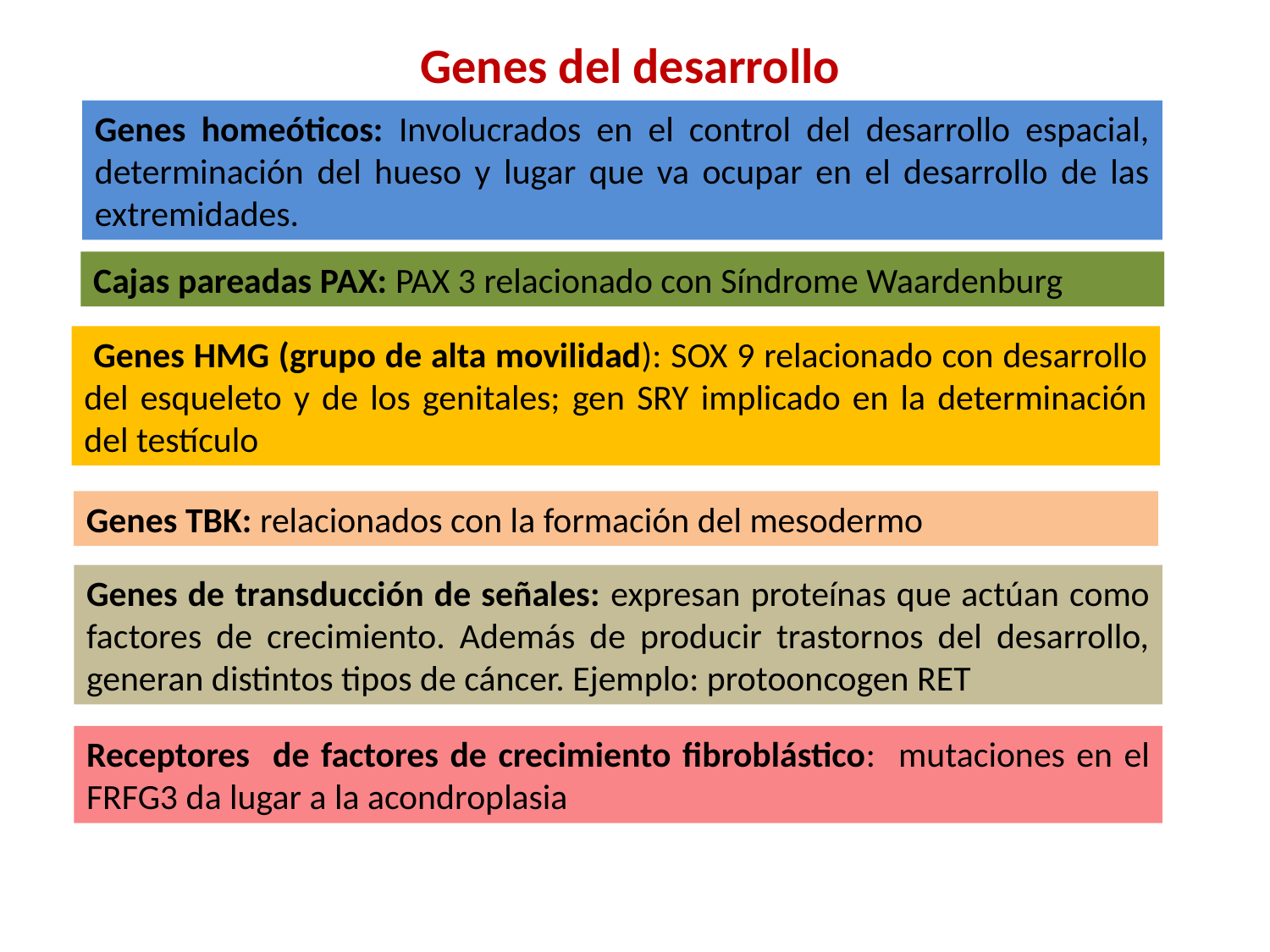

Genes del desarrollo
Genes homeóticos: Involucrados en el control del desarrollo espacial, determinación del hueso y lugar que va ocupar en el desarrollo de las extremidades.
Cajas pareadas PAX: PAX 3 relacionado con Síndrome Waardenburg
 Genes HMG (grupo de alta movilidad): SOX 9 relacionado con desarrollo del esqueleto y de los genitales; gen SRY implicado en la determinación del testículo
Genes TBK: relacionados con la formación del mesodermo
Genes de transducción de señales: expresan proteínas que actúan como factores de crecimiento. Además de producir trastornos del desarrollo, generan distintos tipos de cáncer. Ejemplo: protooncogen RET
Receptores  de factores de crecimiento fibroblástico:  mutaciones en el FRFG3 da lugar a la acondroplasia